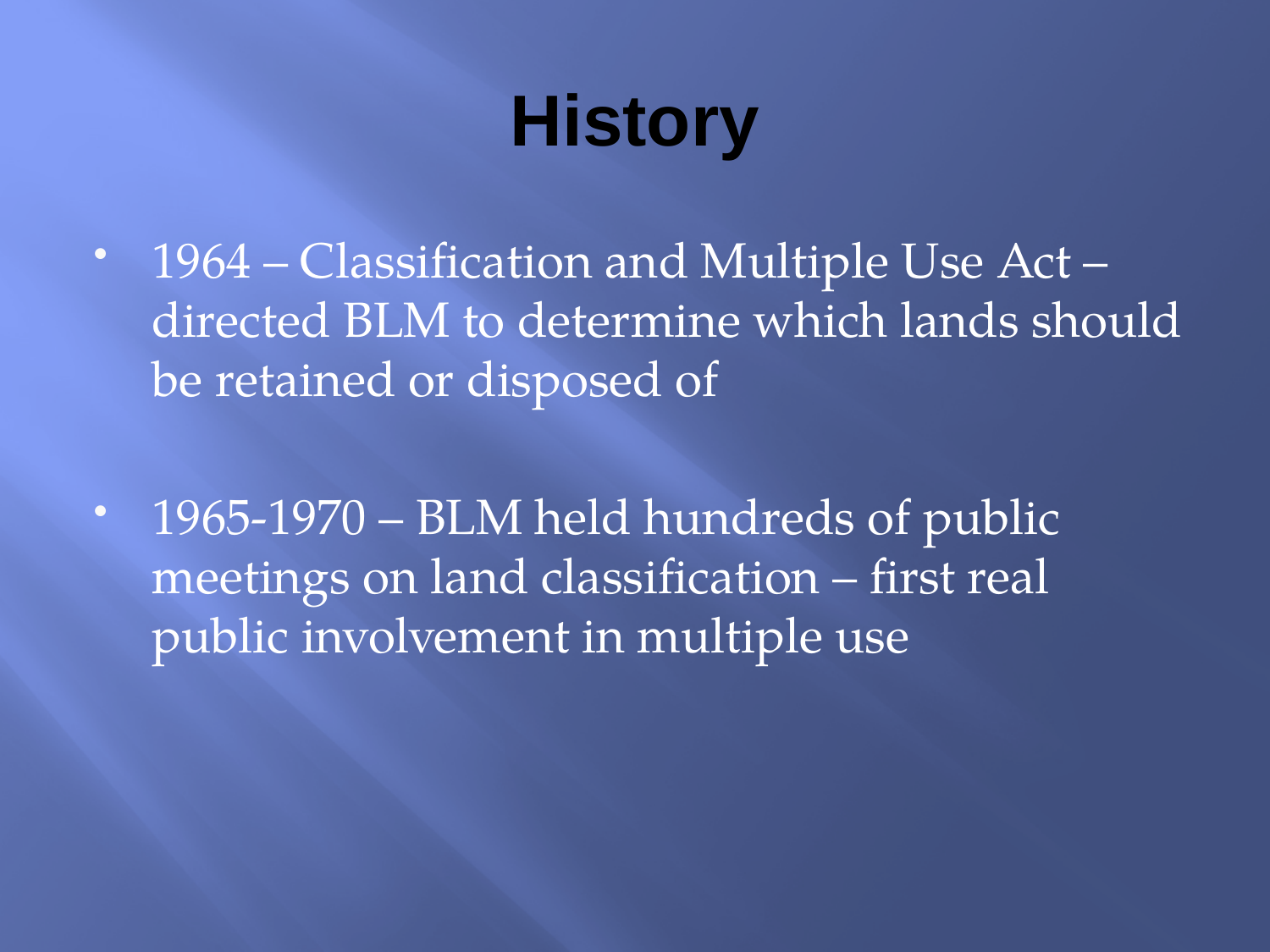

# History
1964 – Classification and Multiple Use Act – directed BLM to determine which lands should be retained or disposed of

1965-1970 – BLM held hundreds of public meetings on land classification – first real public involvement in multiple use